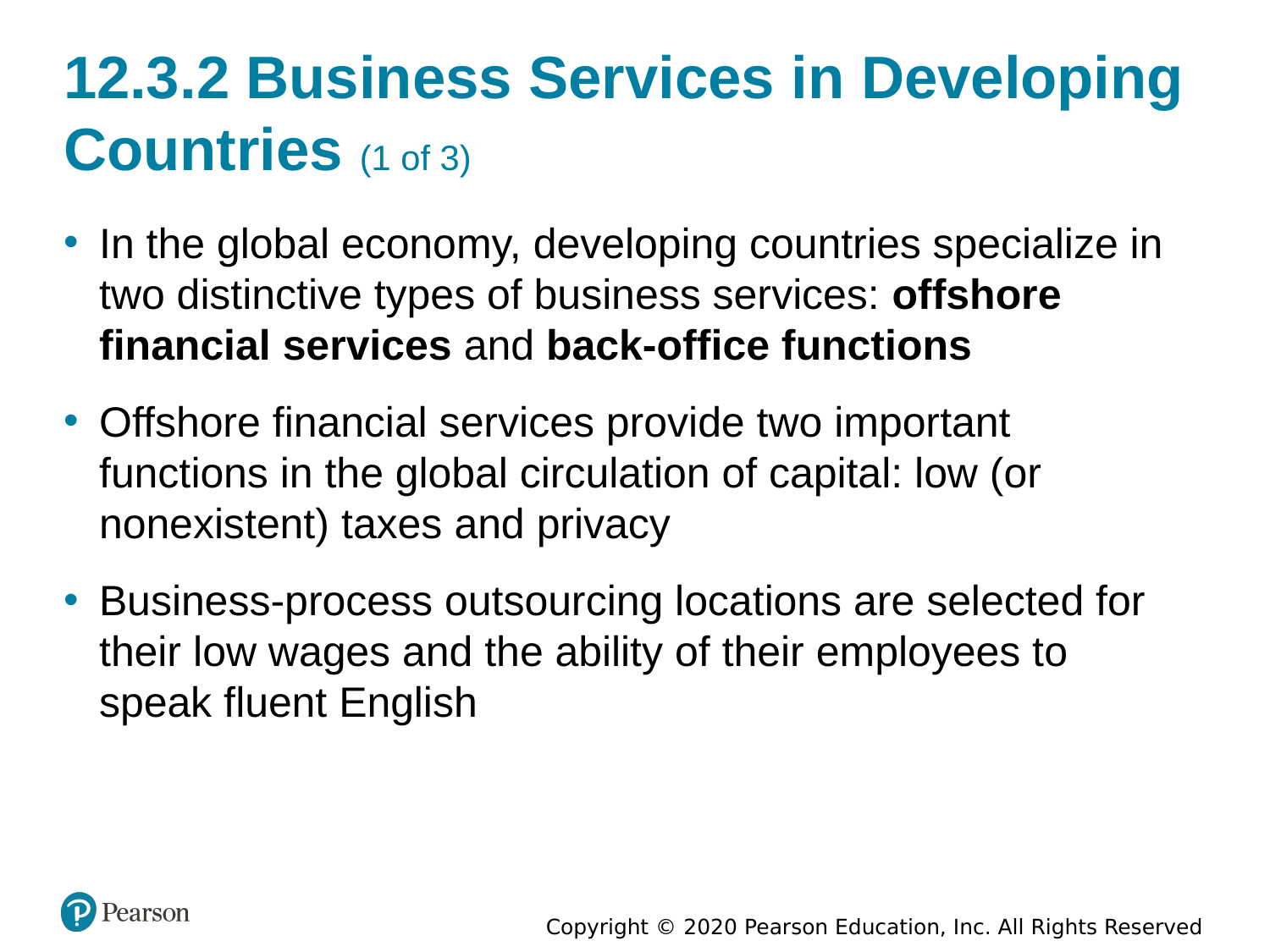

# 12.3.2 Business Services in Developing Countries (1 of 3)
In the global economy, developing countries specialize in two distinctive types of business services: offshore financial services and back-office functions
Offshore financial services provide two important functions in the global circulation of capital: low (or nonexistent) taxes and privacy
Business-process outsourcing locations are selected for their low wages and the ability of their employees to speak fluent English